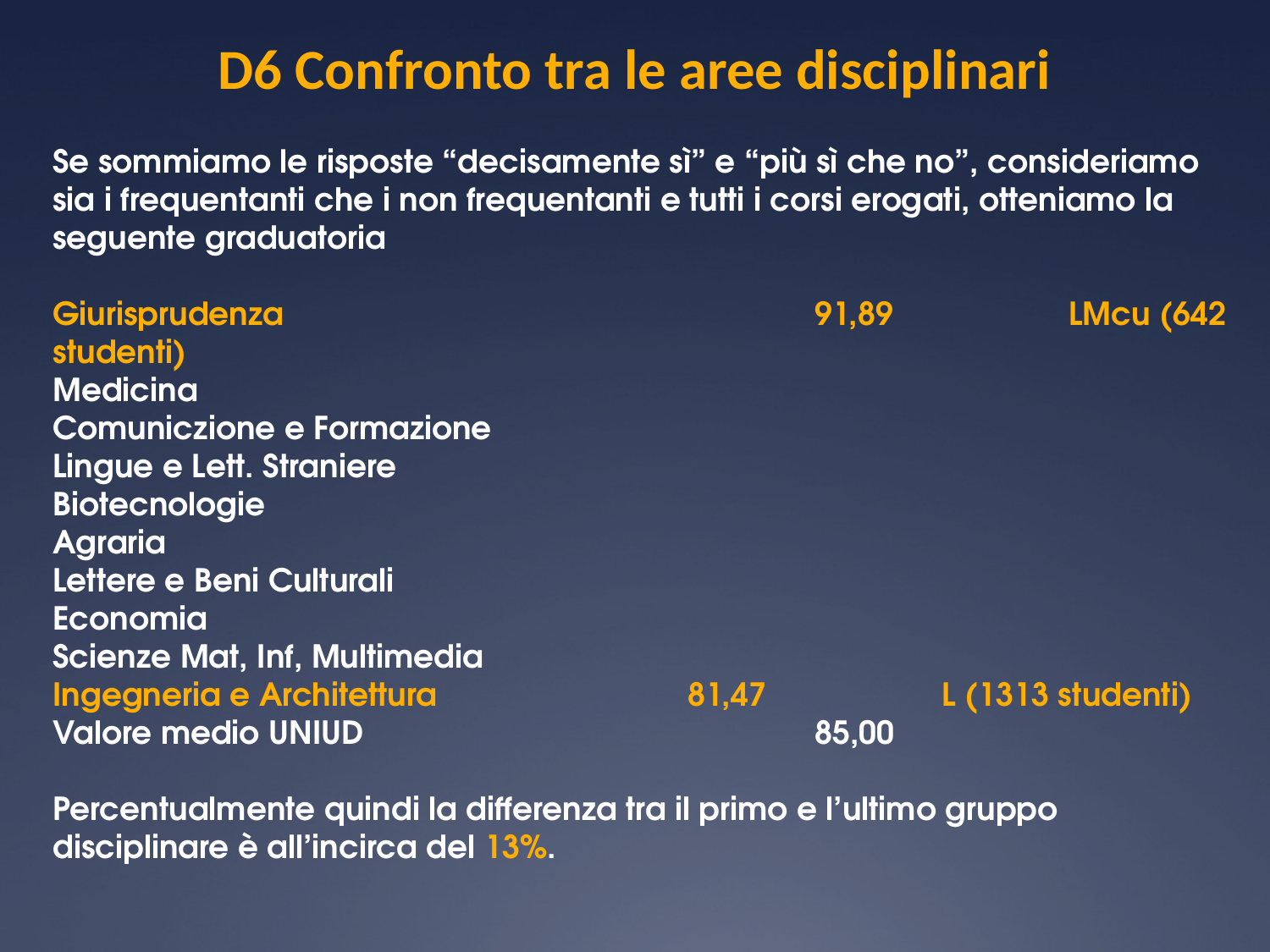

# D6 Confronto tra le aree disciplinari
Se sommiamo le risposte “decisamente sì” e “più sì che no”, consideriamo
sia i frequentanti che i non frequentanti e tutti i corsi erogati, otteniamo la
seguente graduatoria

Giurisprudenza					91,89		LMcu (642 studenti)
Medicina
Comuniczione e Formazione
Lingue e Lett. Straniere
Biotecnologie
Agraria
Lettere e Beni Culturali
Economia
Scienze Mat, Inf, Multimedia
Ingegneria e Architettura		81,47		L (1313 studenti)
Valore medio UNIUD				85,00

Percentualmente quindi la differenza tra il primo e l’ultimo gruppo disciplinare è all’incirca del 13%.